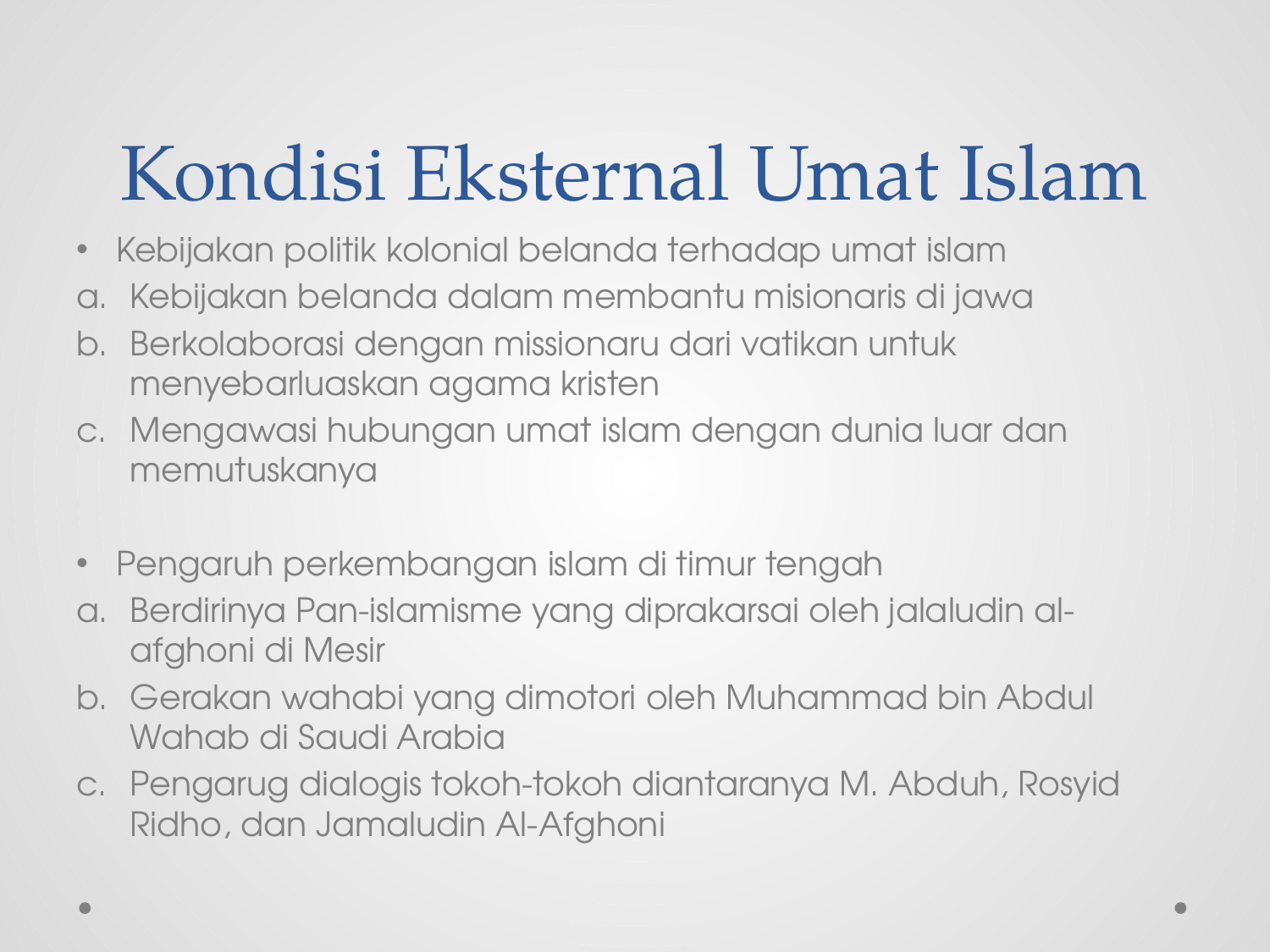

# Kondisi Eksternal Umat Islam
Kebijakan politik kolonial belanda terhadap umat islam
Kebijakan belanda dalam membantu misionaris di jawa
Berkolaborasi dengan missionaru dari vatikan untuk menyebarluaskan agama kristen
Mengawasi hubungan umat islam dengan dunia luar dan memutuskanya

Pengaruh perkembangan islam di timur tengah
Berdirinya Pan-islamisme yang diprakarsai oleh jalaludin al-afghoni di Mesir
Gerakan wahabi yang dimotori oleh Muhammad bin Abdul Wahab di Saudi Arabia
Pengarug dialogis tokoh-tokoh diantaranya M. Abduh, Rosyid Ridho, dan Jamaludin Al-Afghoni